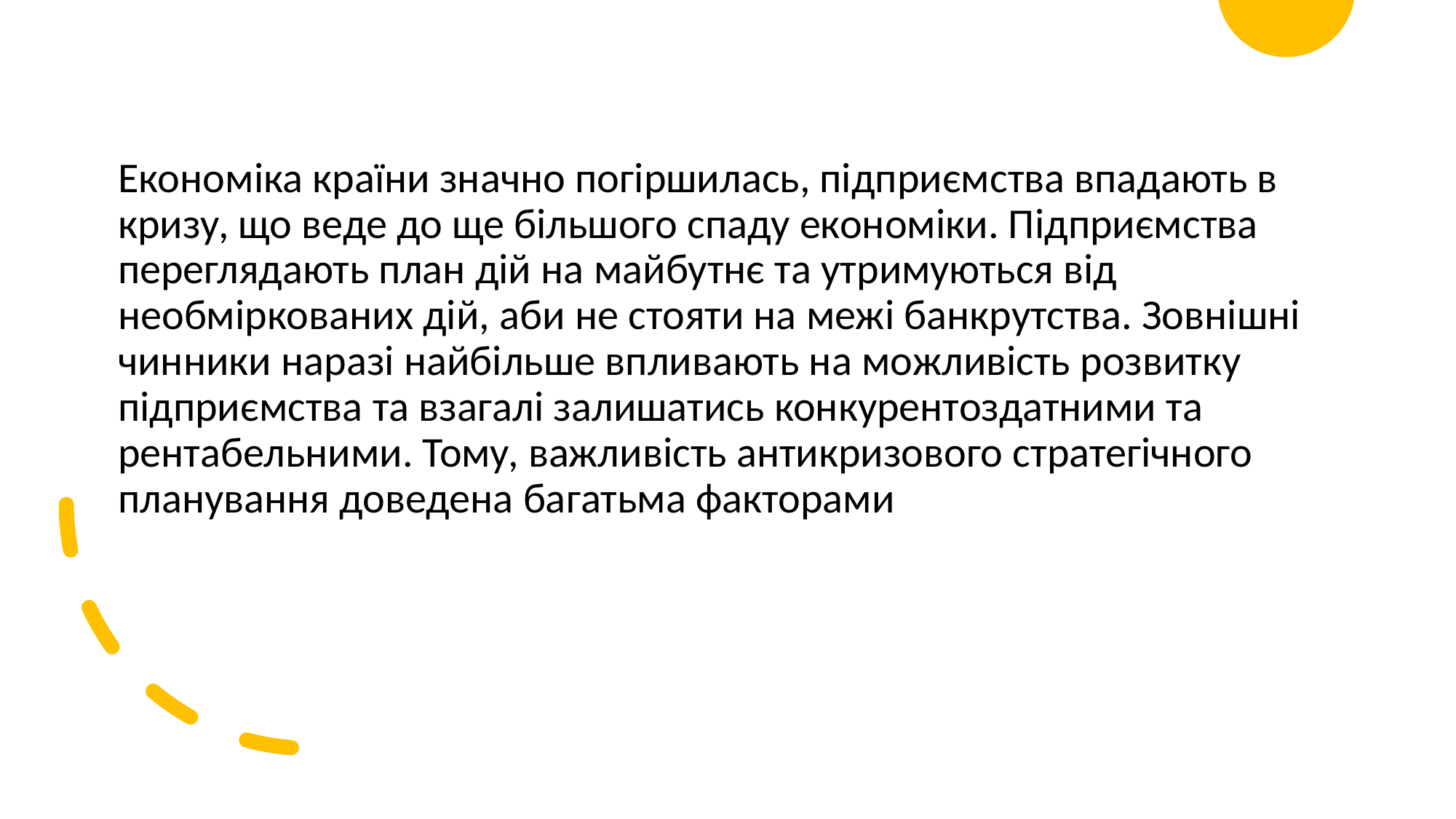

Економіка країни значно погіршилась, підприємства впадають в кризу, що веде до ще більшого спаду економіки. Підприємства переглядають план дій на майбутнє та утримуються від необміркованих дій, аби не стояти на межі банкрутства. Зовнішні чинники наразі найбільше впливають на можливість розвитку підприємства та взагалі залишатись конкурентоздатними та рентабельними. Тому, важливість антикризового стратегічного планування доведена багатьма факторами